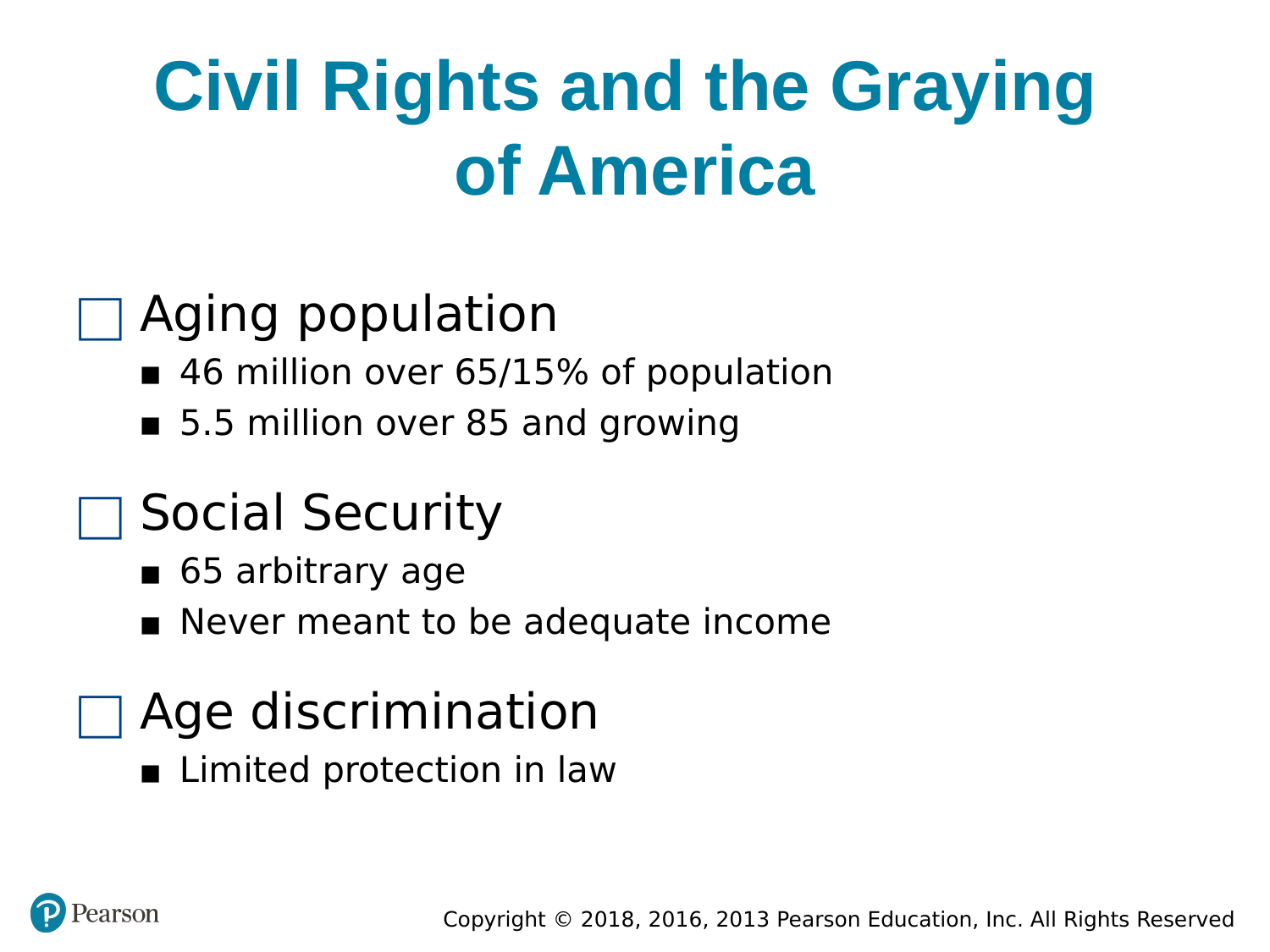

# Civil Rights and the Graying of America
Aging population
46 million over 65/15% of population
5.5 million over 85 and growing
Social Security
65 arbitrary age
Never meant to be adequate income
Age discrimination
Limited protection in law